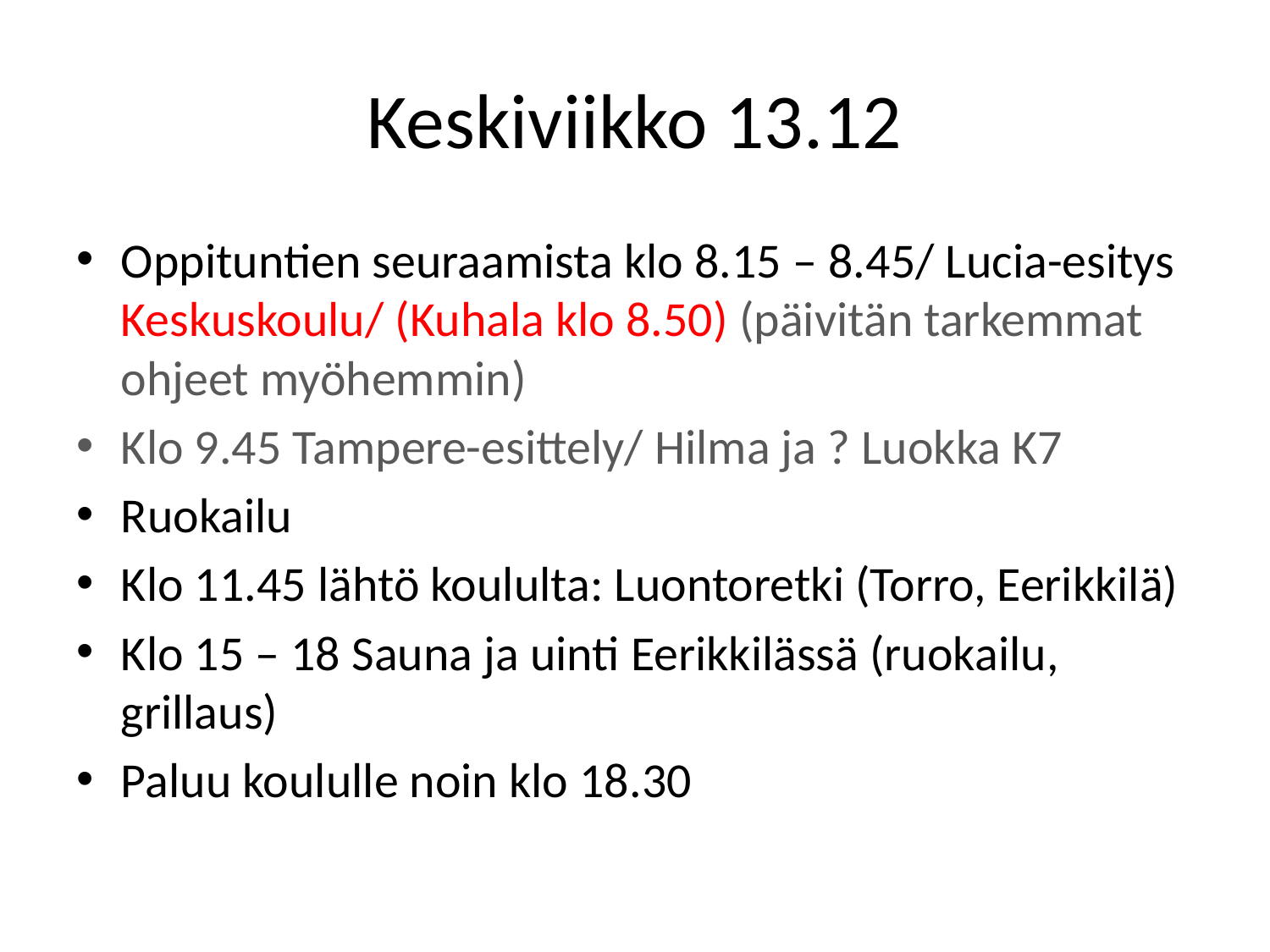

# Keskiviikko 13.12
Oppituntien seuraamista klo 8.15 – 8.45/ Lucia-esitys Keskuskoulu/ (Kuhala klo 8.50) (päivitän tarkemmat  ohjeet myöhemmin)
Klo 9.45 Tampere-esittely/ Hilma ja ? Luokka K7
Ruokailu
Klo 11.45 lähtö koululta: Luontoretki (Torro, Eerikkilä)
Klo 15 – 18 Sauna ja uinti Eerikkilässä (ruokailu, grillaus)
Paluu koululle noin klo 18.30